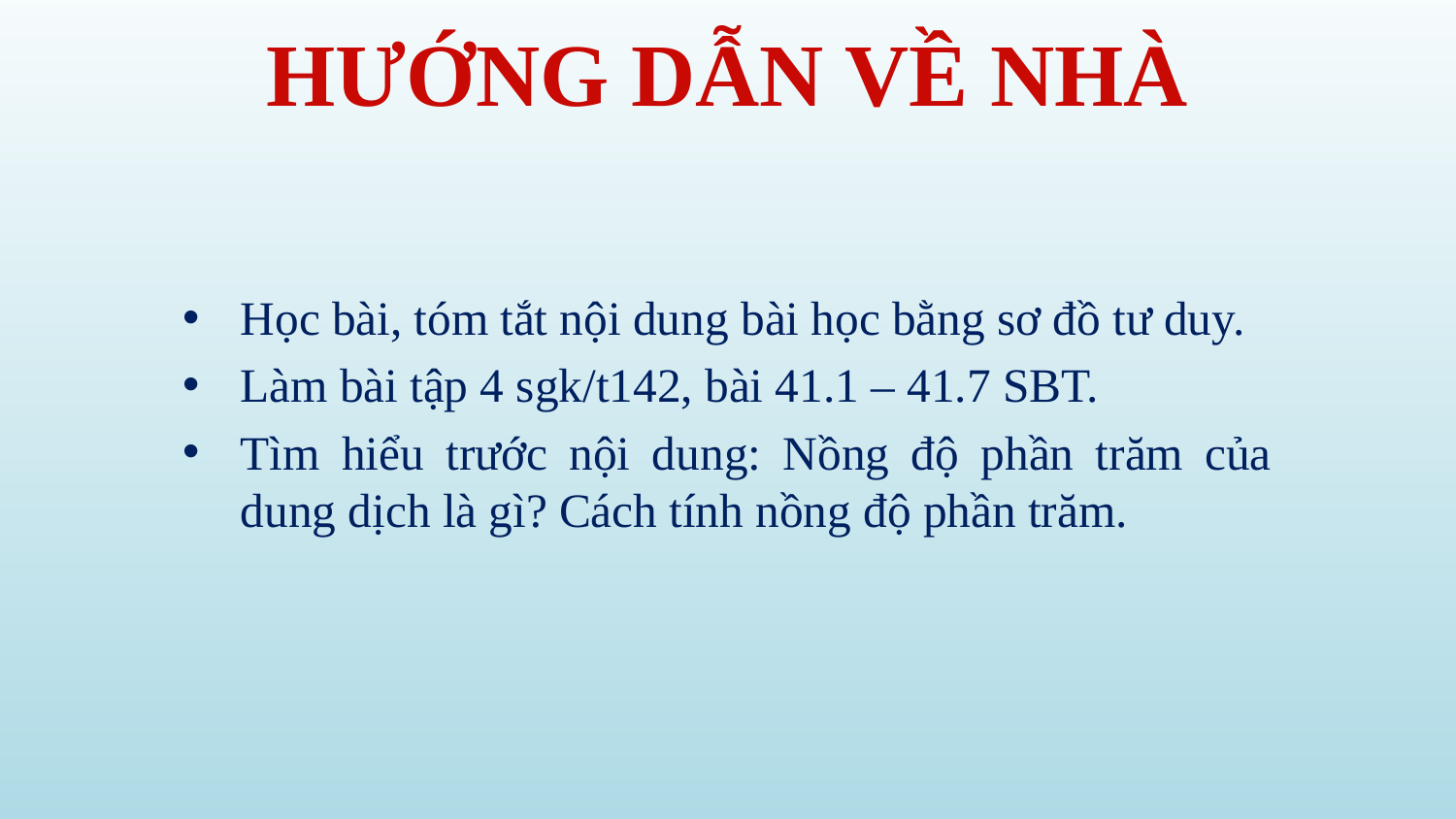

# HƯỚNG DẪN VỀ NHÀ
Học bài, tóm tắt nội dung bài học bằng sơ đồ tư duy.
Làm bài tập 4 sgk/t142, bài 41.1 – 41.7 SBT.
Tìm hiểu trước nội dung: Nồng độ phần trăm của dung dịch là gì? Cách tính nồng độ phần trăm.